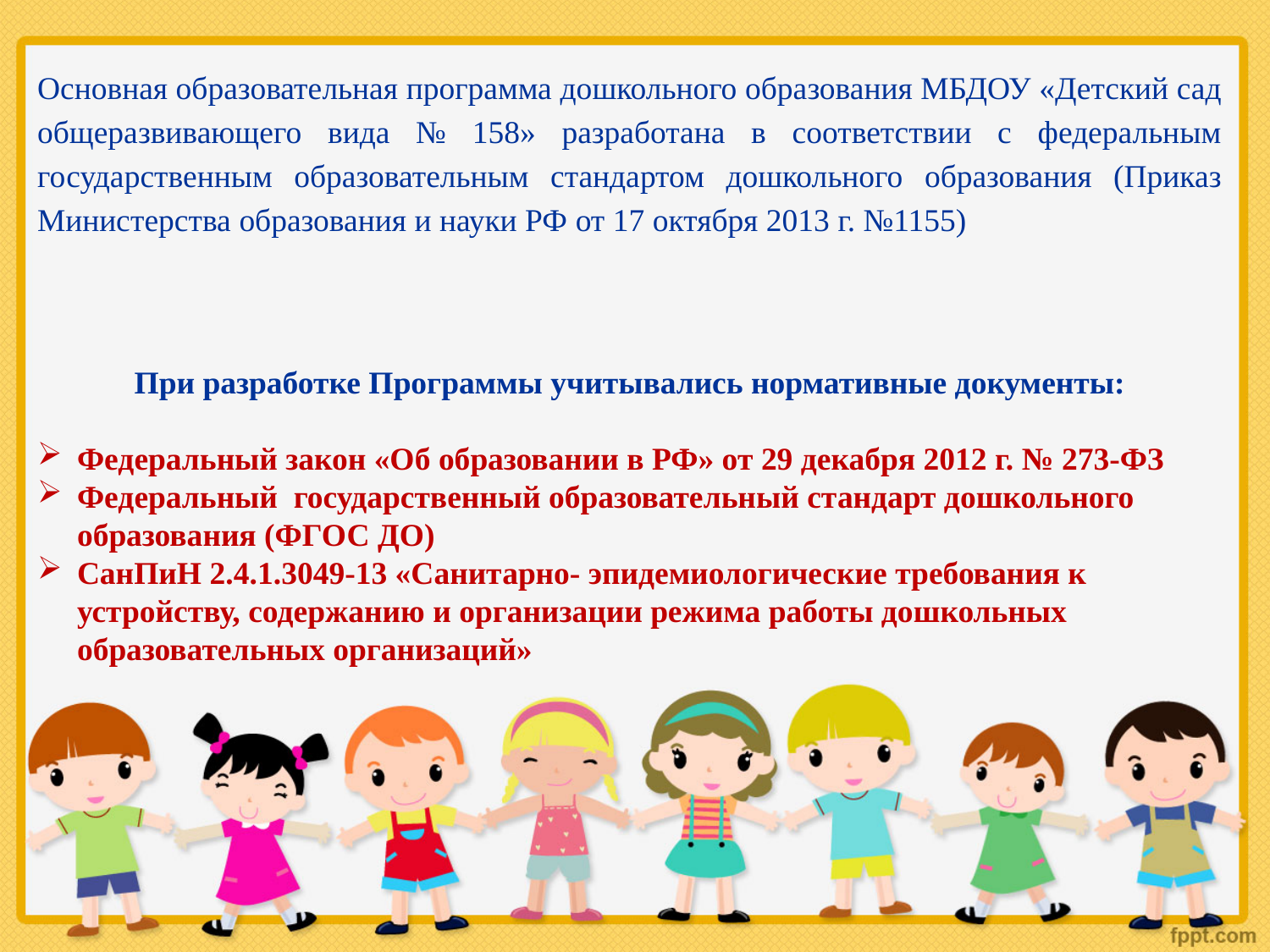

Основная образовательная программа дошкольного образования МБДОУ «Детский сад общеразвивающего вида № 158» разработана в соответствии с федеральным государственным образовательным стандартом дошкольного образования (Приказ Министерства образования и науки РФ от 17 октября 2013 г. №1155)
При разработке Программы учитывались нормативные документы:

Федеральный закон «Об образовании в РФ» от 29 декабря 2012 г. № 273-ФЗ
Федеральный  государственный образовательный стандарт дошкольного образования (ФГОС ДО)
СанПиН 2.4.1.3049-13 «Санитарно- эпидемиологические требования к устройству, содержанию и организации режима работы дошкольных образовательных организаций»